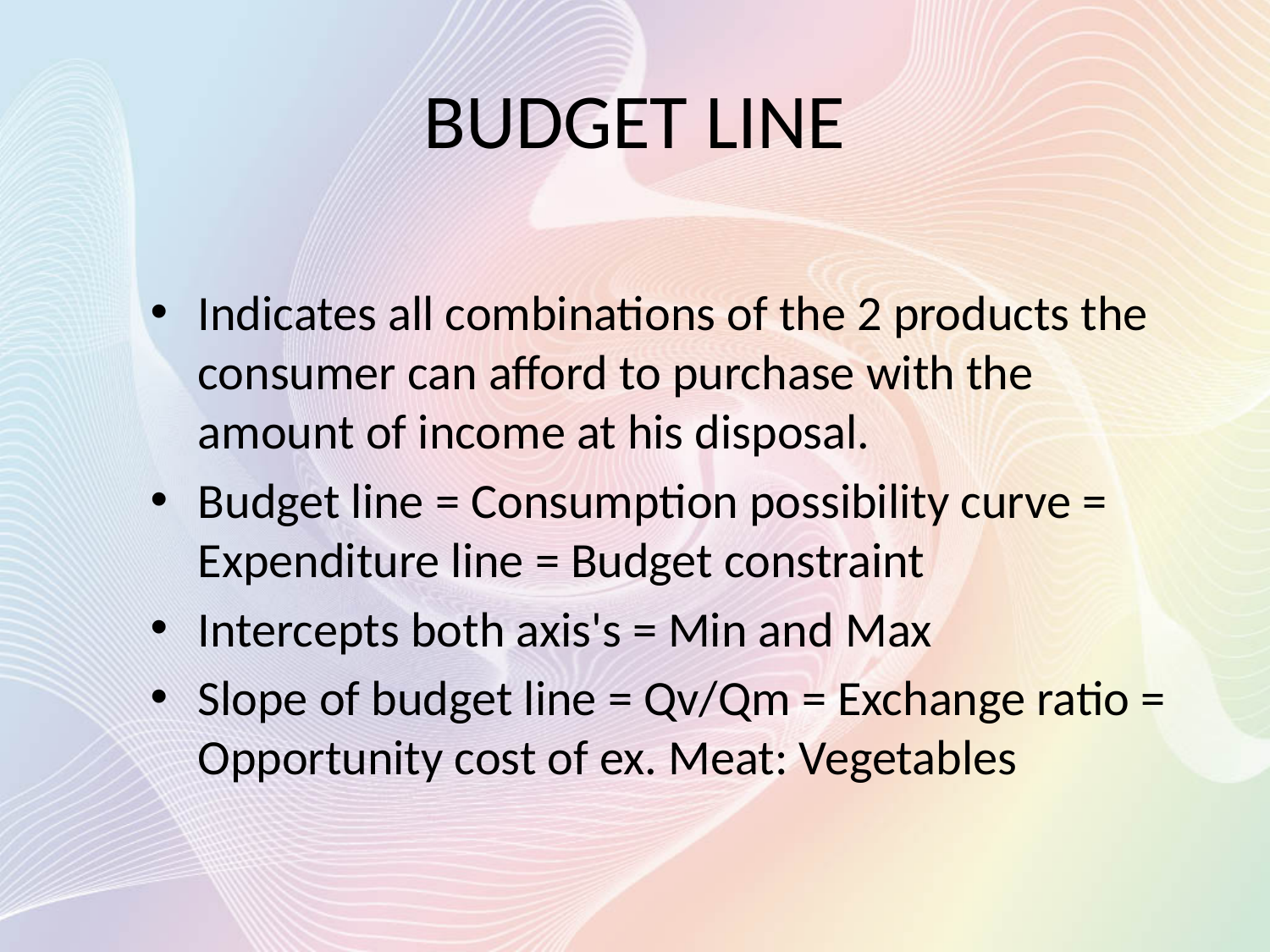

# BUDGET LINE
Indicates all combinations of the 2 products the consumer can afford to purchase with the amount of income at his disposal.
Budget line = Consumption possibility curve = Expenditure line = Budget constraint
Intercepts both axis's = Min and Max
Slope of budget line = Qv/Qm = Exchange ratio = Opportunity cost of ex. Meat: Vegetables